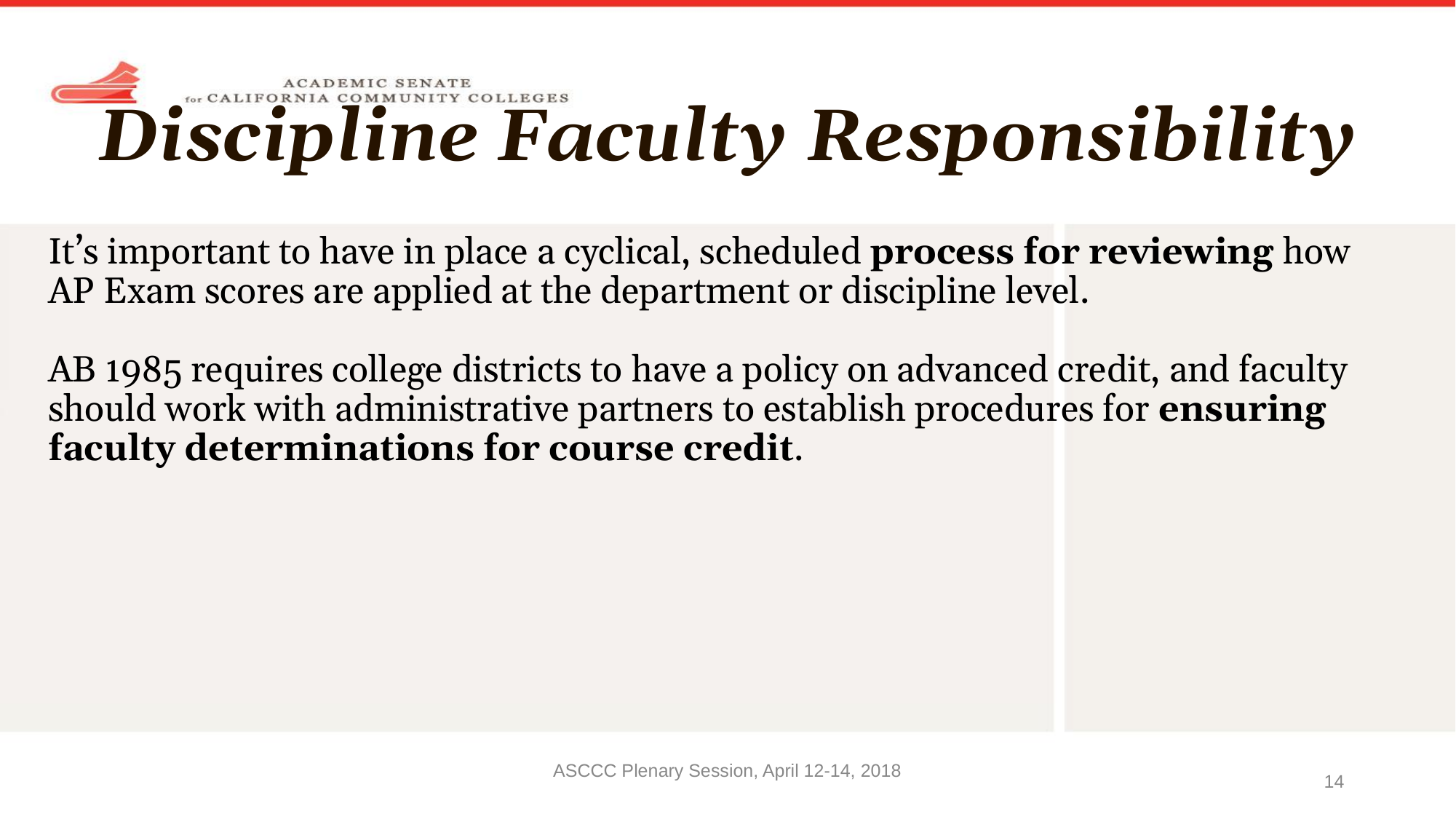

# Discipline Faculty Responsibility
It’s important to have in place a cyclical, scheduled process for reviewing how AP Exam scores are applied at the department or discipline level.

AB 1985 requires college districts to have a policy on advanced credit, and faculty should work with administrative partners to establish procedures for ensuring faculty determinations for course credit.
ASCCC Plenary Session, April 12-14, 2018

14